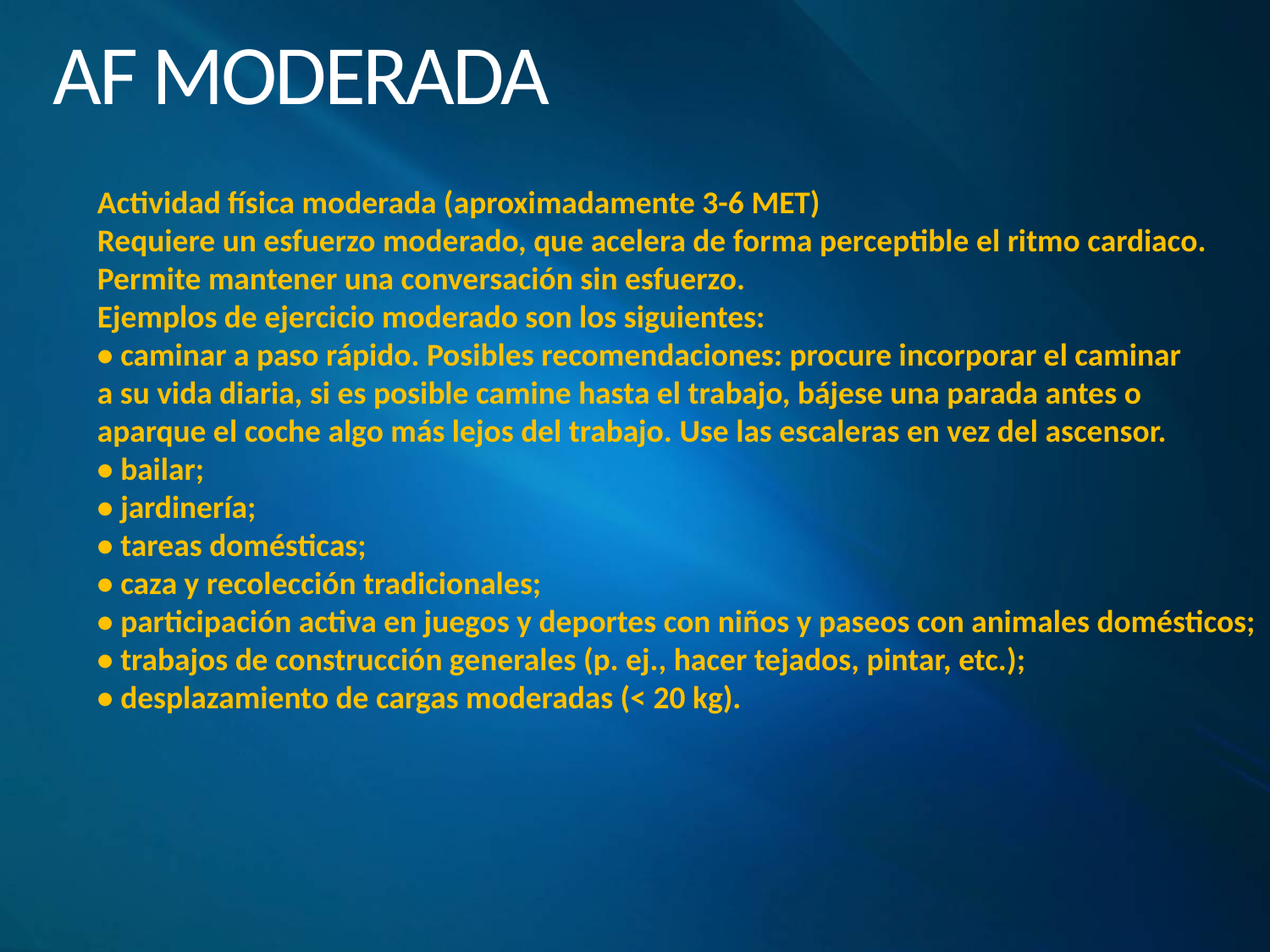

# AF MODERADA
Actividad física moderada (aproximadamente 3-6 MET)
Requiere un esfuerzo moderado, que acelera de forma perceptible el ritmo cardiaco.
Permite mantener una conversación sin esfuerzo.
Ejemplos de ejercicio moderado son los siguientes:
• caminar a paso rápido. Posibles recomendaciones: procure incorporar el caminar
a su vida diaria, si es posible camine hasta el trabajo, bájese una parada antes o
aparque el coche algo más lejos del trabajo. Use las escaleras en vez del ascensor.
• bailar;
• jardinería;
• tareas domésticas;
• caza y recolección tradicionales;
• participación activa en juegos y deportes con niños y paseos con animales domésticos;
• trabajos de construcción generales (p. ej., hacer tejados, pintar, etc.);
• desplazamiento de cargas moderadas (< 20 kg).